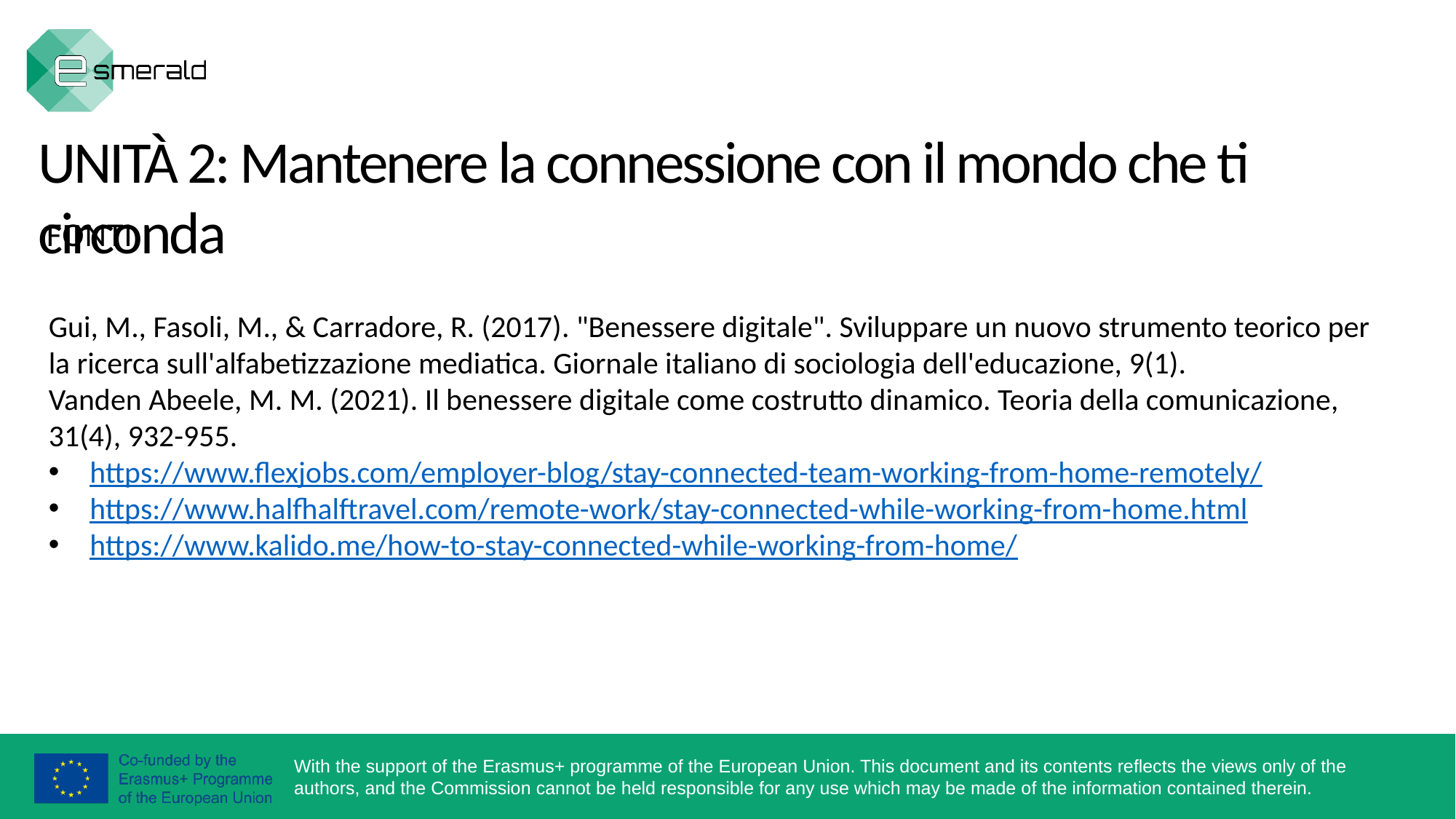

UNITÀ 2: Mantenere la connessione con il mondo che ti circonda
FONTI
Gui, M., Fasoli, M., & Carradore, R. (2017). "Benessere digitale". Sviluppare un nuovo strumento teorico per la ricerca sull'alfabetizzazione mediatica. Giornale italiano di sociologia dell'educazione, 9(1).
Vanden Abeele, M. M. (2021). Il benessere digitale come costrutto dinamico. Teoria della comunicazione, 31(4), 932-955.
https://www.flexjobs.com/employer-blog/stay-connected-team-working-from-home-remotely/
https://www.halfhalftravel.com/remote-work/stay-connected-while-working-from-home.html
https://www.kalido.me/how-to-stay-connected-while-working-from-home/